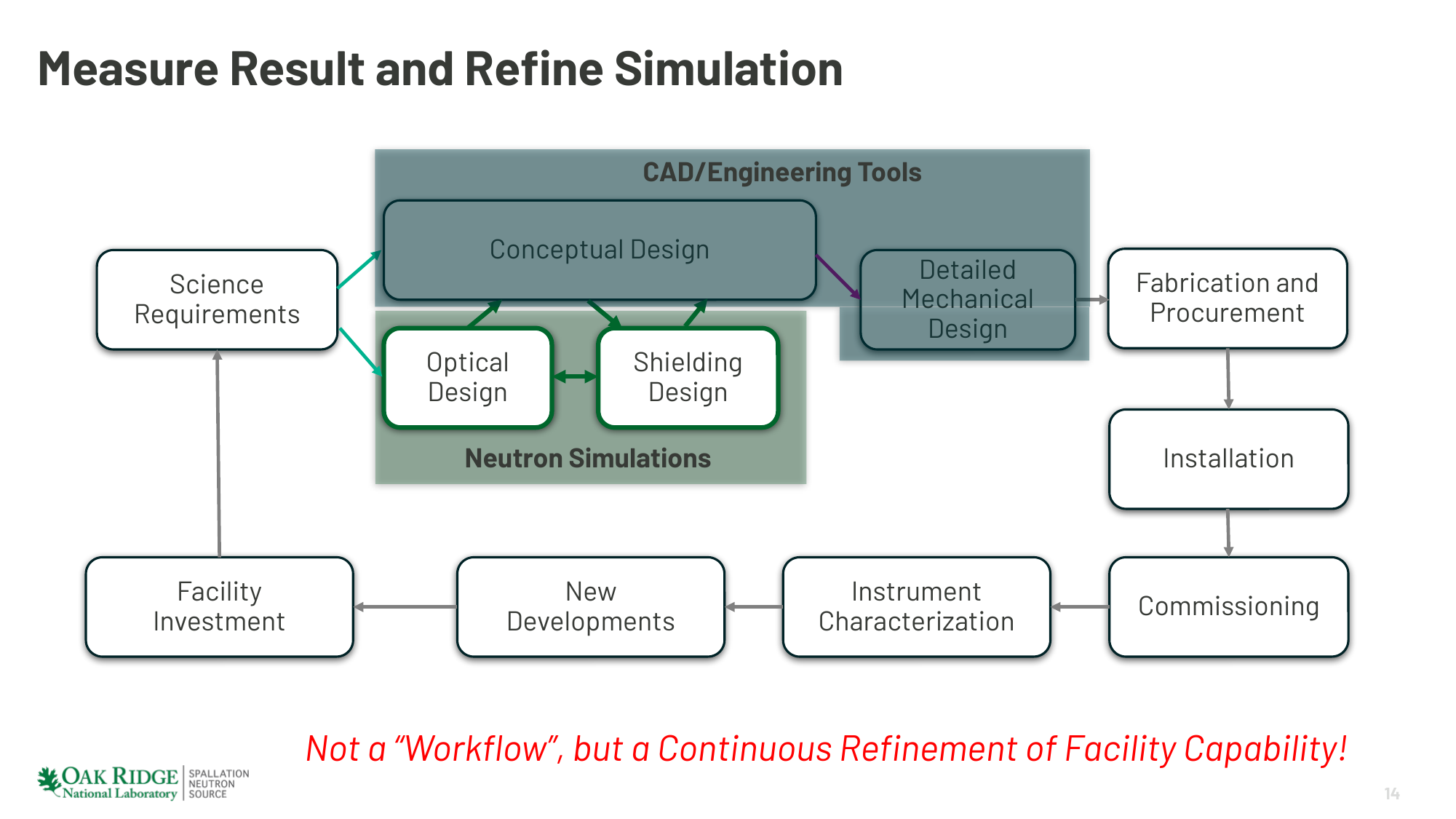

# Measure Result and Refine Simulation

CAD/Engineering Tools
Conceptual Design
Fabrication and Procurement
Detailed Mechanical Design
Science Requirements

Optical Design
Shielding Design
Installation
Neutron Simulations
Facility Investment
Instrument Characterization
New Developments
Commissioning
Not a “Workflow”, but a Continuous Refinement of Facility Capability!